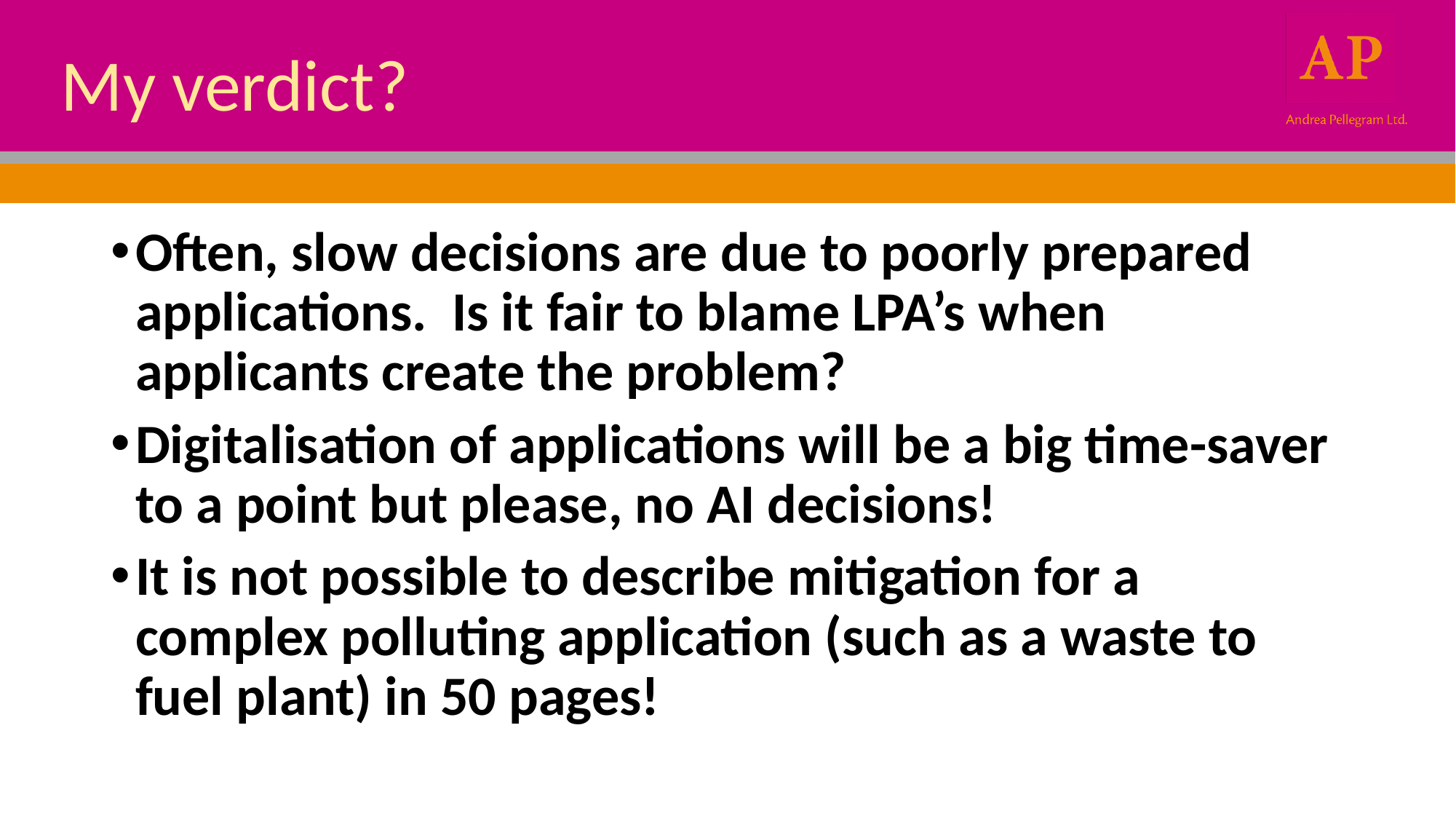

# My verdict?
Often, slow decisions are due to poorly prepared applications.  Is it fair to blame LPA’s when applicants create the problem?
Digitalisation of applications will be a big time-saver to a point but please, no AI decisions!
It is not possible to describe mitigation for a complex polluting application (such as a waste to fuel plant) in 50 pages!